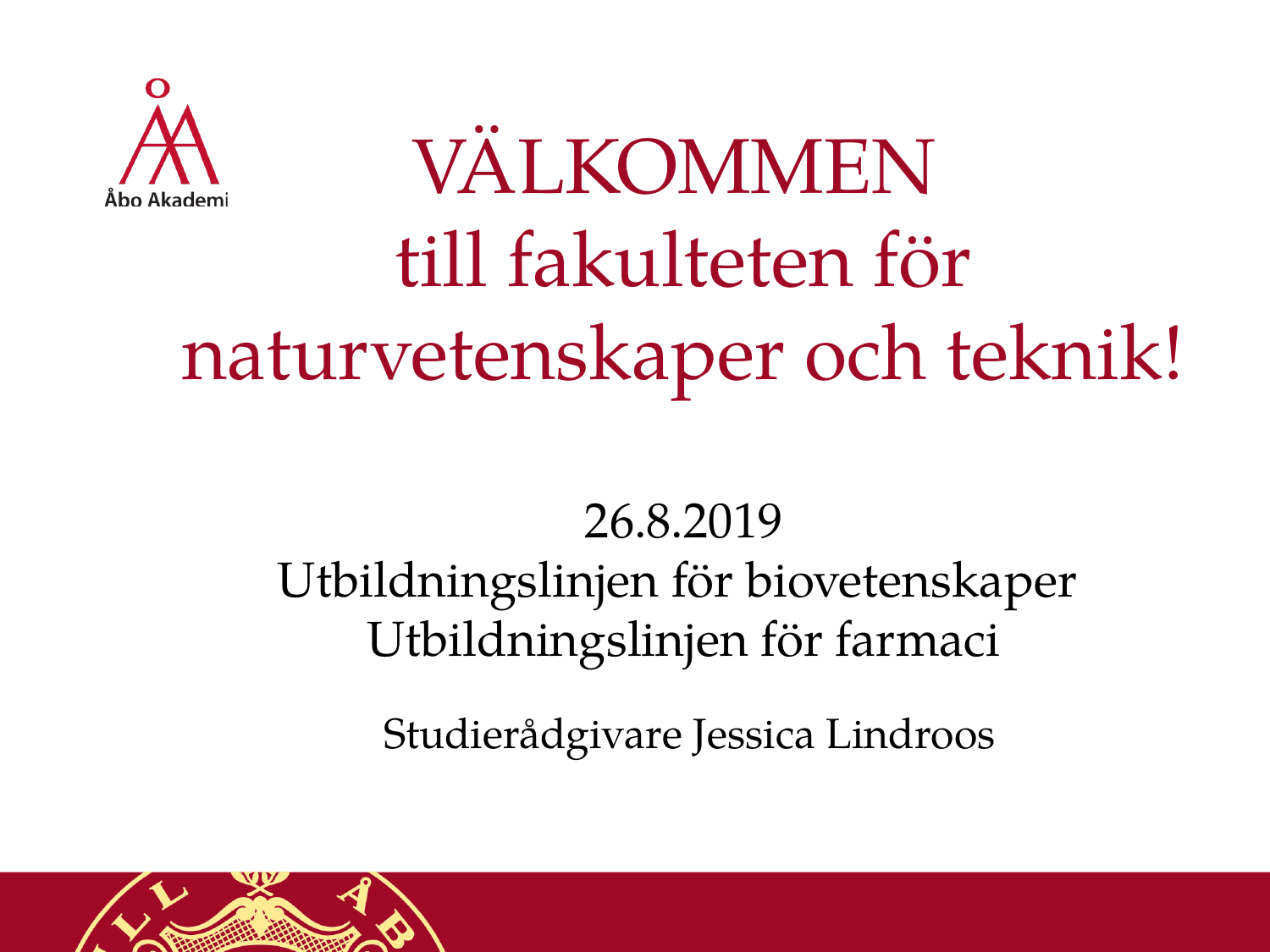

# VÄLKOMMEN till fakulteten för naturvetenskaper och teknik! 26.8.2019 Utbildningslinjen för biovetenskaper  Utbildningslinjen för farmaci
Studierådgivare Jessica Lindroos